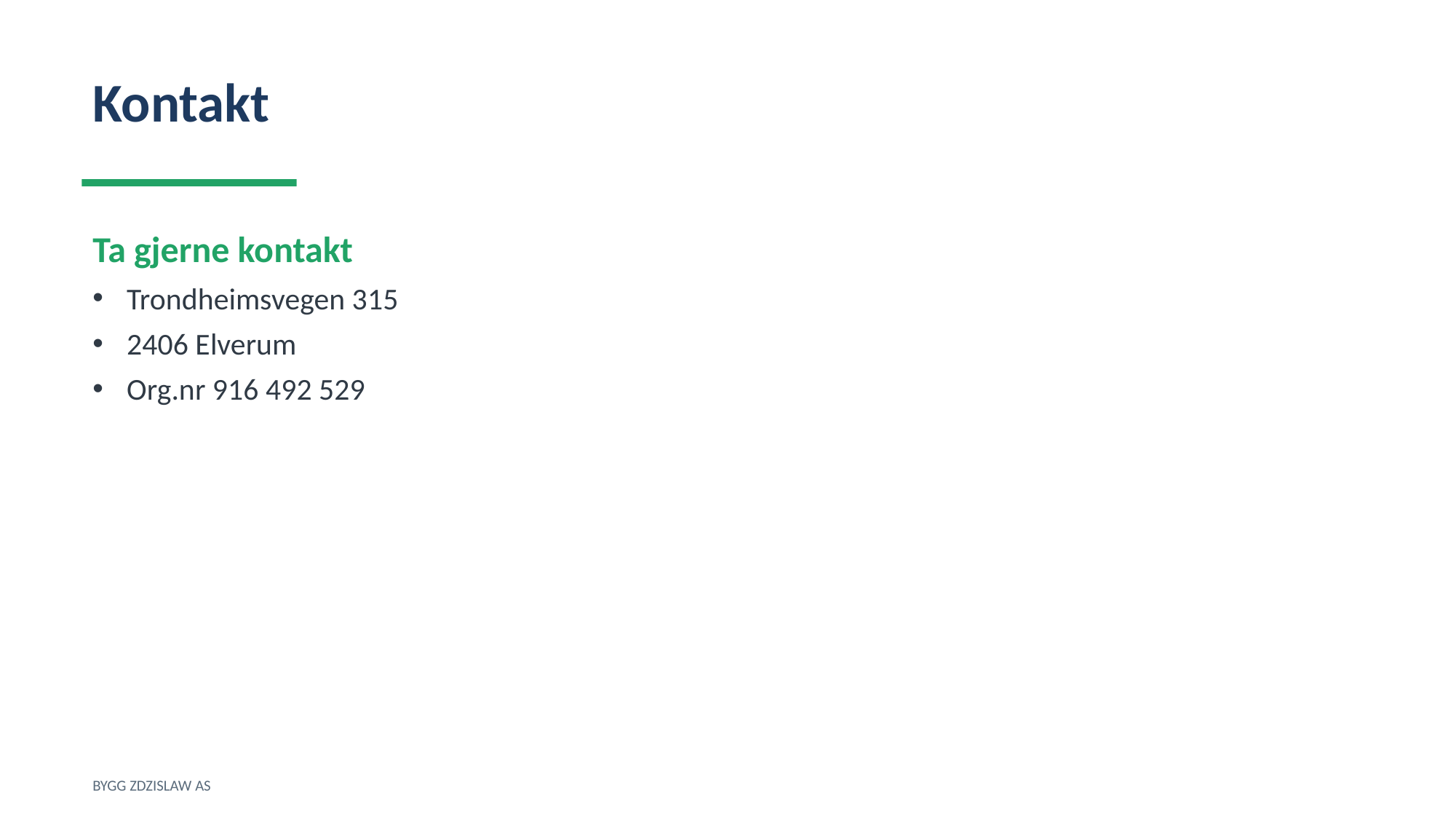

Kontakt

Ta gjerne kontakt
Trondheimsvegen 315
2406 Elverum
Org.nr 916 492 529
BYGG ZDZISLAW AS